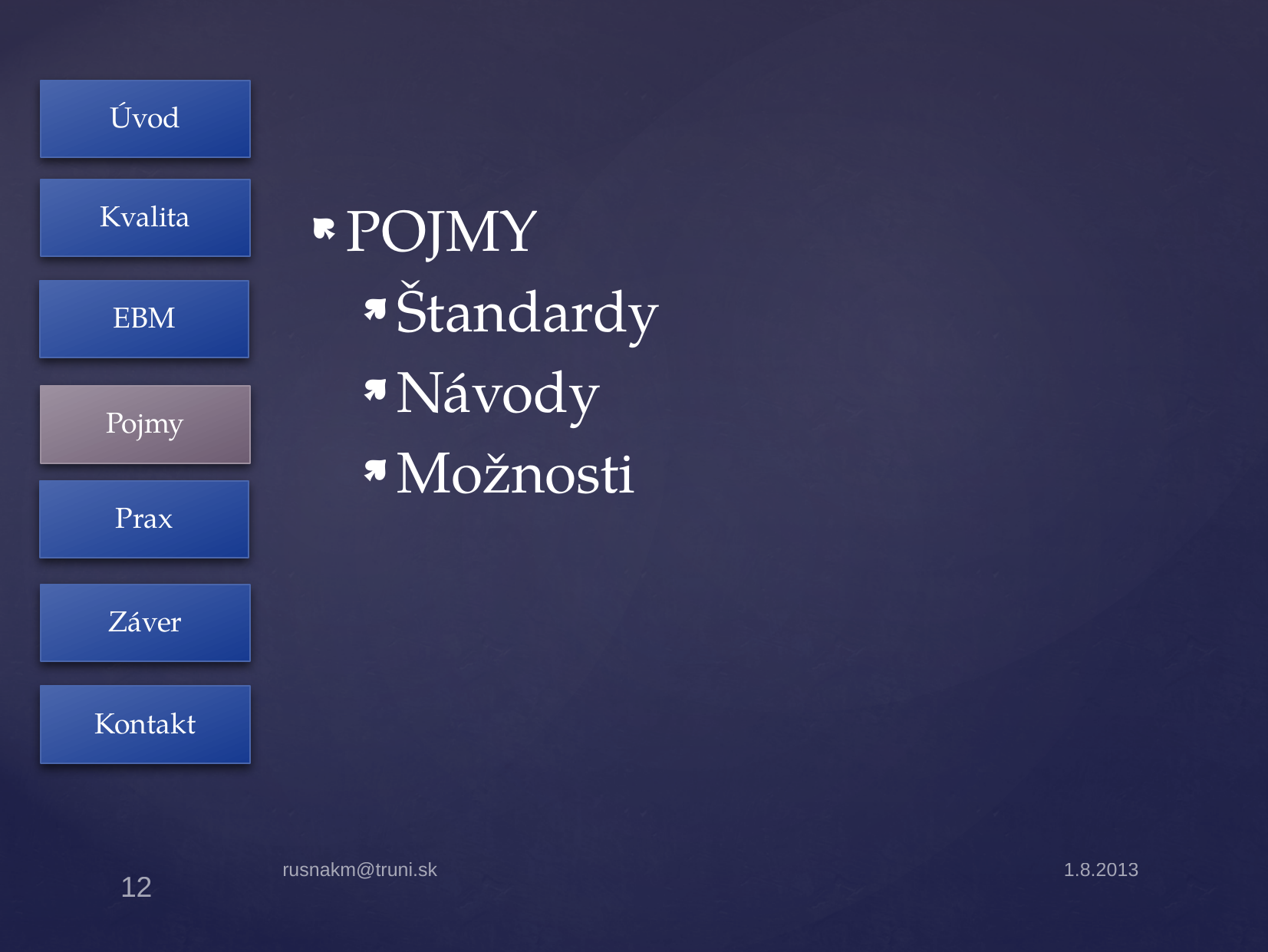

Úvod
Kvalita
EBM
Pojmy
Prax
Záver
Kontakt
POJMY
Štandardy
Návody
Možnosti
rusnakm@truni.sk
1.8.2013
12